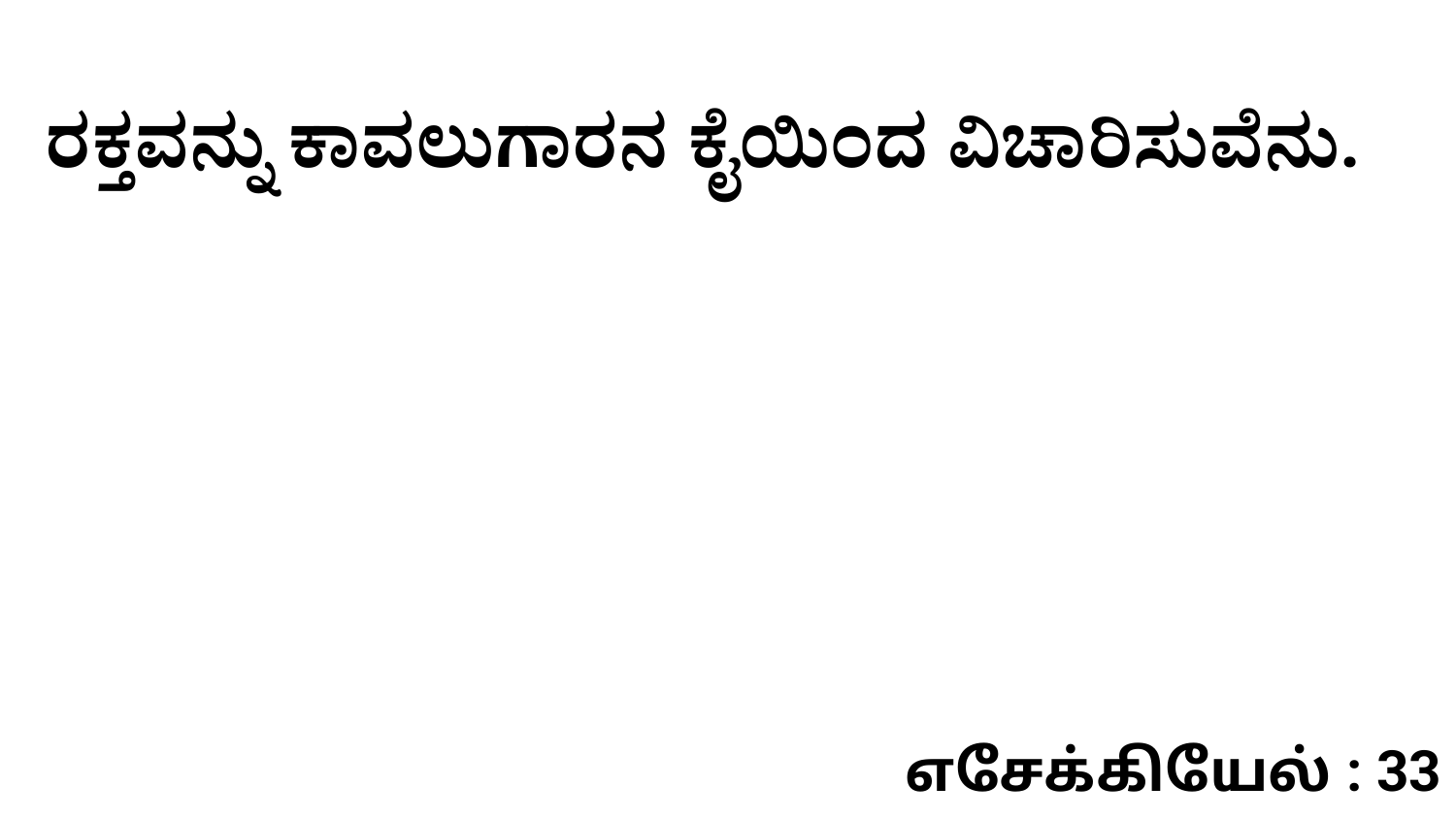

ರಕ್ತವನ್ನು ಕಾವಲುಗಾರನ ಕೈಯಿಂದ ವಿಚಾರಿಸುವೆನು.
எசேக்கியேல் : 33